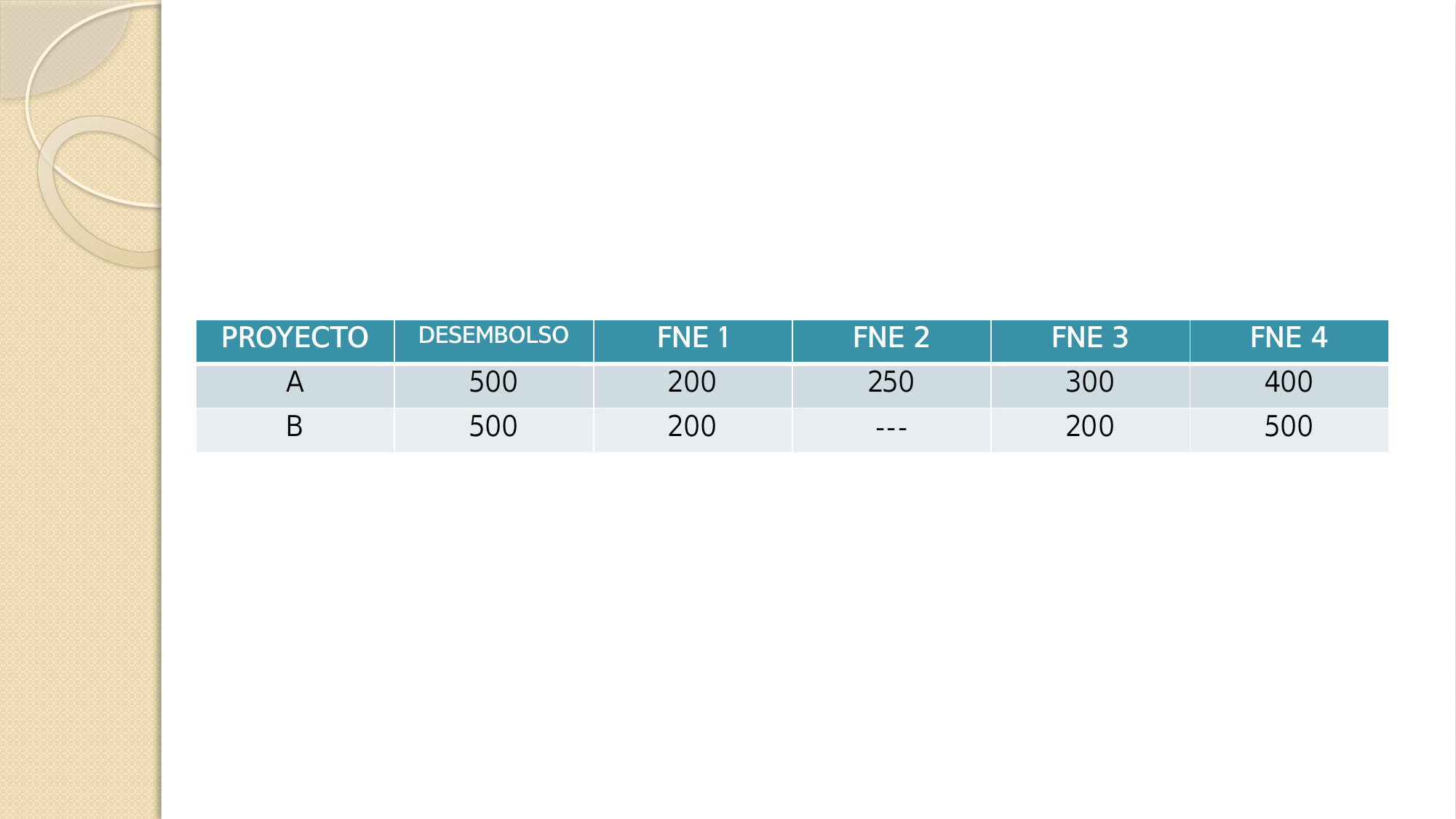

| PROYECTO | DESEMBOLSO | FNE 1 | FNE 2 | FNE 3 | FNE 4 |
| --- | --- | --- | --- | --- | --- |
| A | 500 | 200 | 250 | 300 | 400 |
| B | 500 | 200 | --- | 200 | 500 |